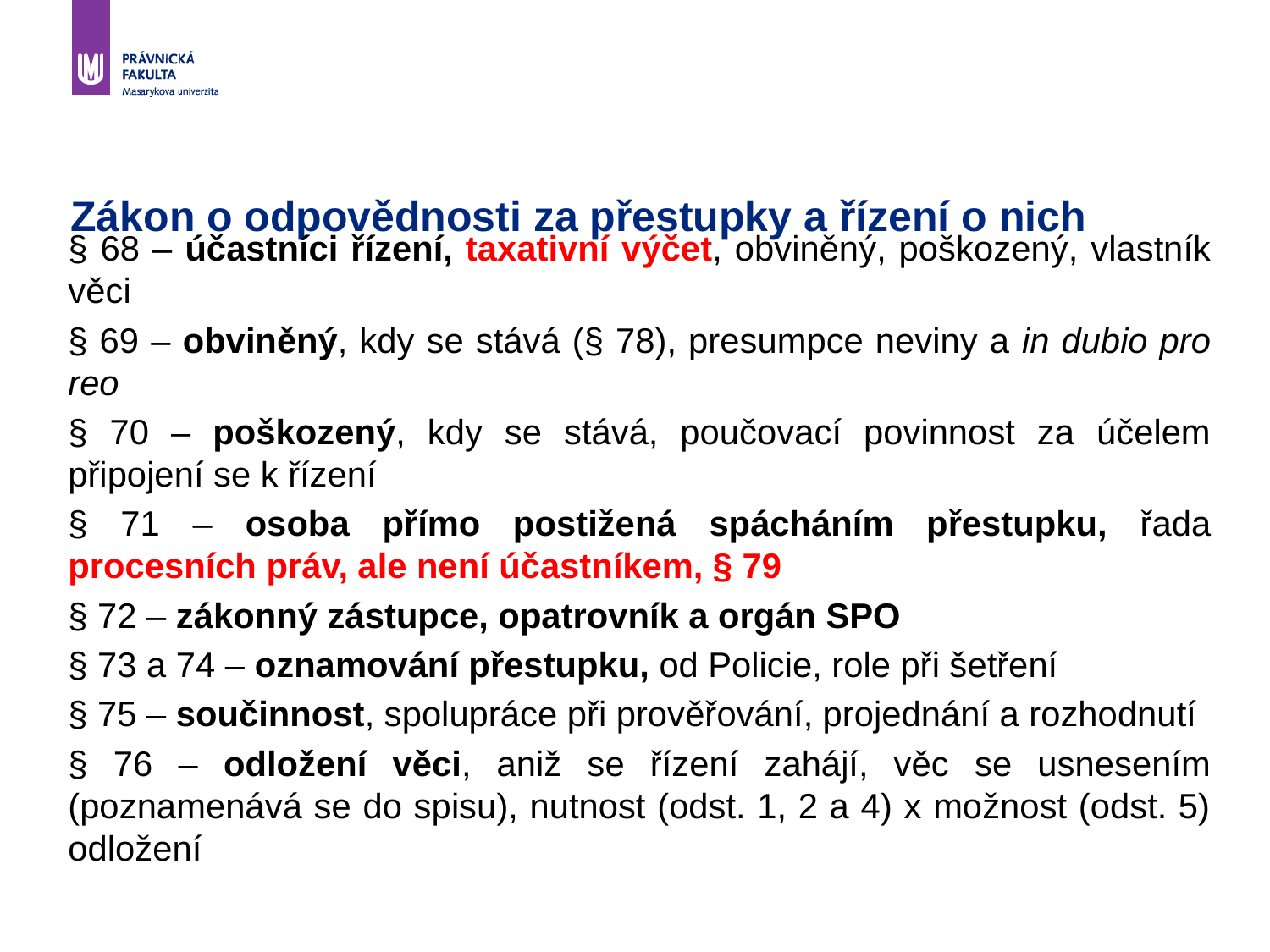

# Zákon o odpovědnosti za přestupky a řízení o nich
§ 68 – účastníci řízení, taxativní výčet, obviněný, poškozený, vlastník věci
§ 69 – obviněný, kdy se stává (§ 78), presumpce neviny a in dubio pro reo
§ 70 – poškozený, kdy se stává, poučovací povinnost za účelem připojení se k řízení
§ 71 – osoba přímo postižená spácháním přestupku, řada procesních práv, ale není účastníkem, § 79
§ 72 – zákonný zástupce, opatrovník a orgán SPO
§ 73 a 74 – oznamování přestupku, od Policie, role při šetření
§ 75 – součinnost, spolupráce při prověřování, projednání a rozhodnutí
§ 76 – odložení věci, aniž se řízení zahájí, věc se usnesením (poznamenává se do spisu), nutnost (odst. 1, 2 a 4) x možnost (odst. 5) odložení